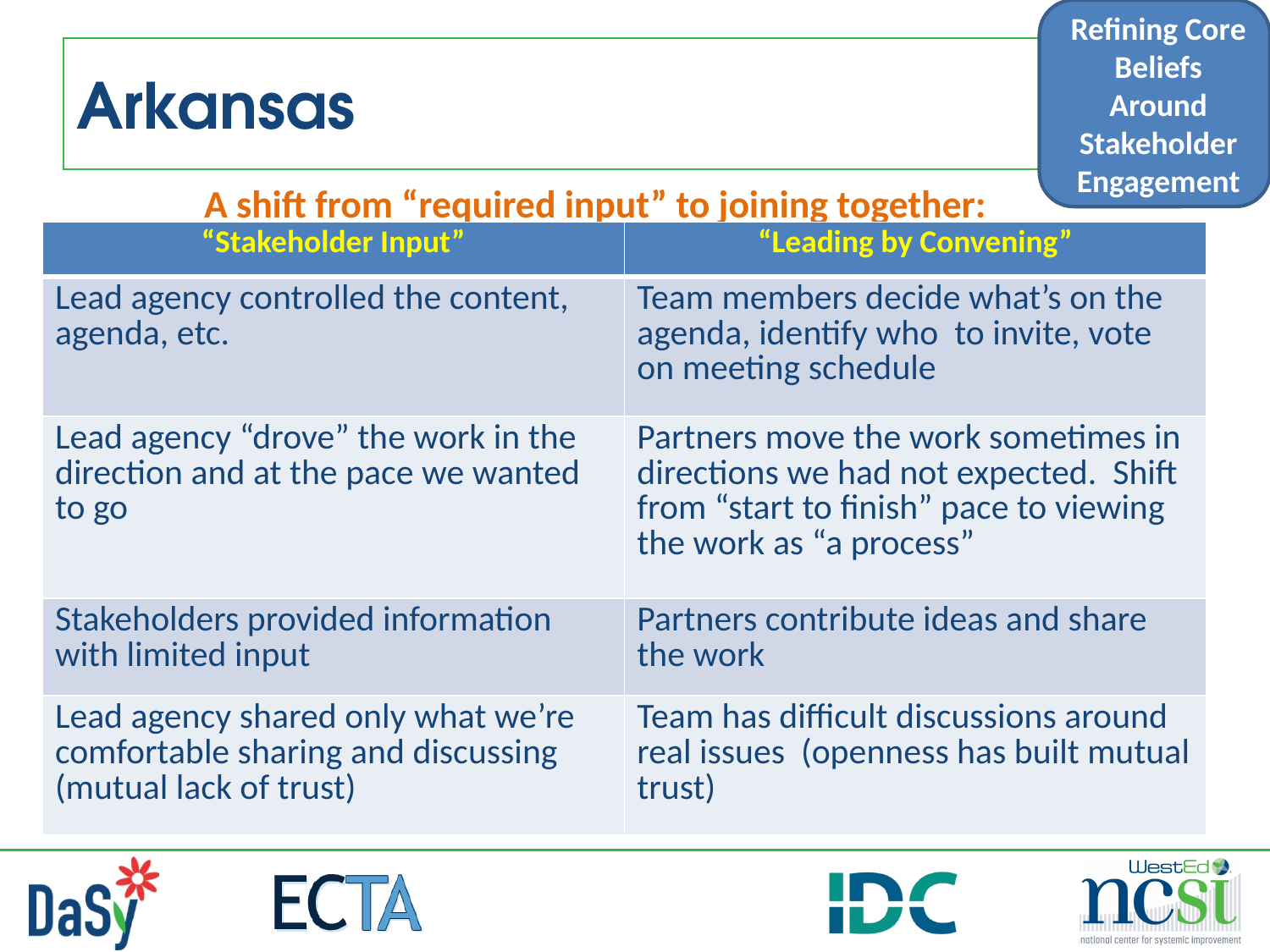

Refining Core Beliefs Around Stakeholder Engagement
# Arkansas
A shift from “required input” to joining together:
| “Stakeholder Input” | “Leading by Convening” |
| --- | --- |
| Lead agency controlled the content, agenda, etc. | Team members decide what’s on the agenda, identify who to invite, vote on meeting schedule |
| Lead agency “drove” the work in the direction and at the pace we wanted to go | Partners move the work sometimes in directions we had not expected. Shift from “start to finish” pace to viewing the work as “a process” |
| Stakeholders provided information with limited input | Partners contribute ideas and share the work |
| Lead agency shared only what we’re comfortable sharing and discussing (mutual lack of trust) | Team has difficult discussions around real issues (openness has built mutual trust) |